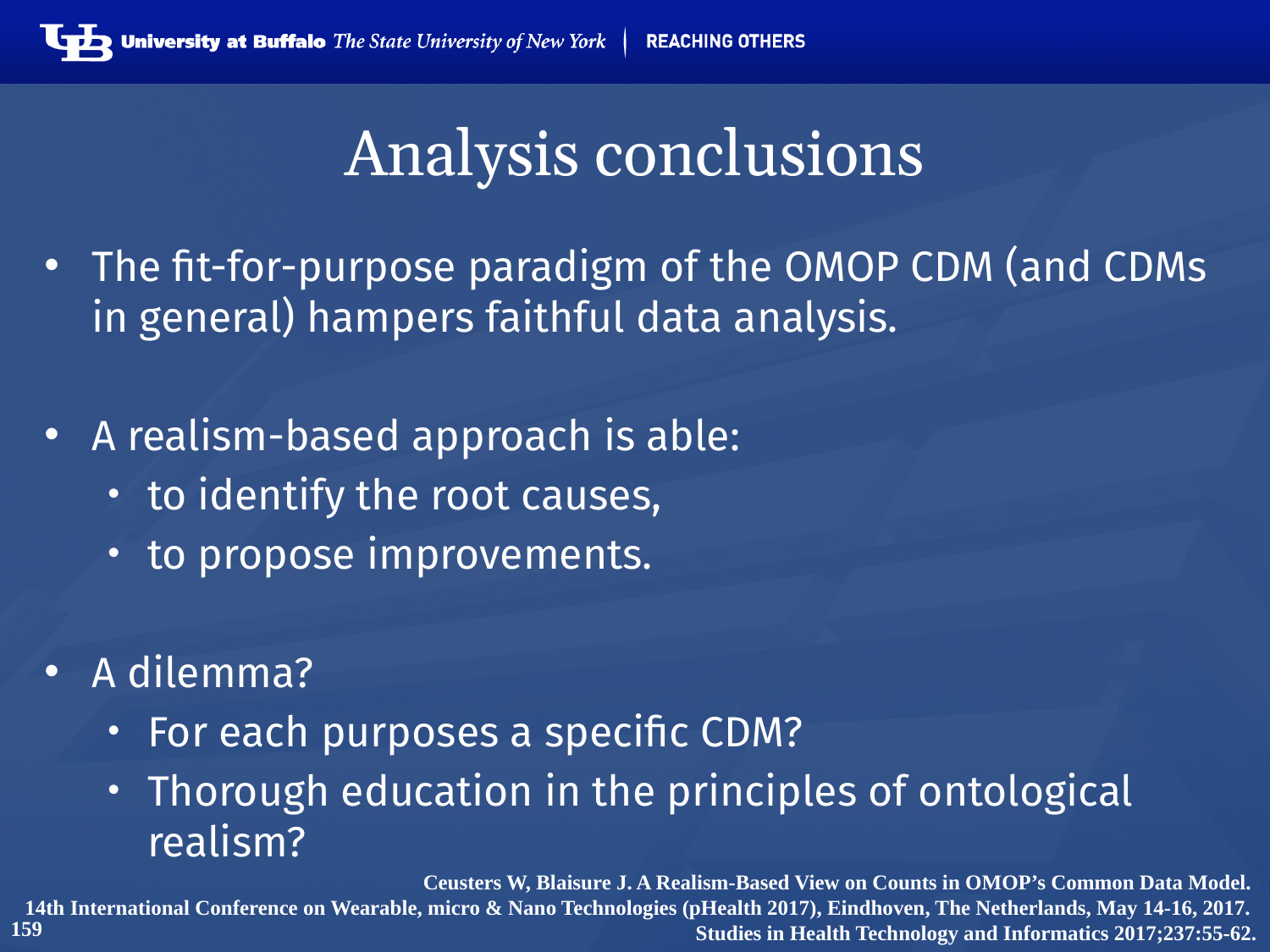

# Analysis conclusions
The fit-for-purpose paradigm of the OMOP CDM (and CDMs in general) hampers faithful data analysis.

A realism-based approach is able:
to identify the root causes,
to propose improvements.

A dilemma?
For each purposes a specific CDM?
Thorough education in the principles of ontological realism?
Ceusters W, Blaisure J. A Realism-Based View on Counts in OMOP’s Common Data Model.
14th International Conference on Wearable, micro & Nano Technologies (pHealth 2017), Eindhoven, The Netherlands, May 14-16, 2017.
Studies in Health Technology and Informatics 2017;237:55-62.
159